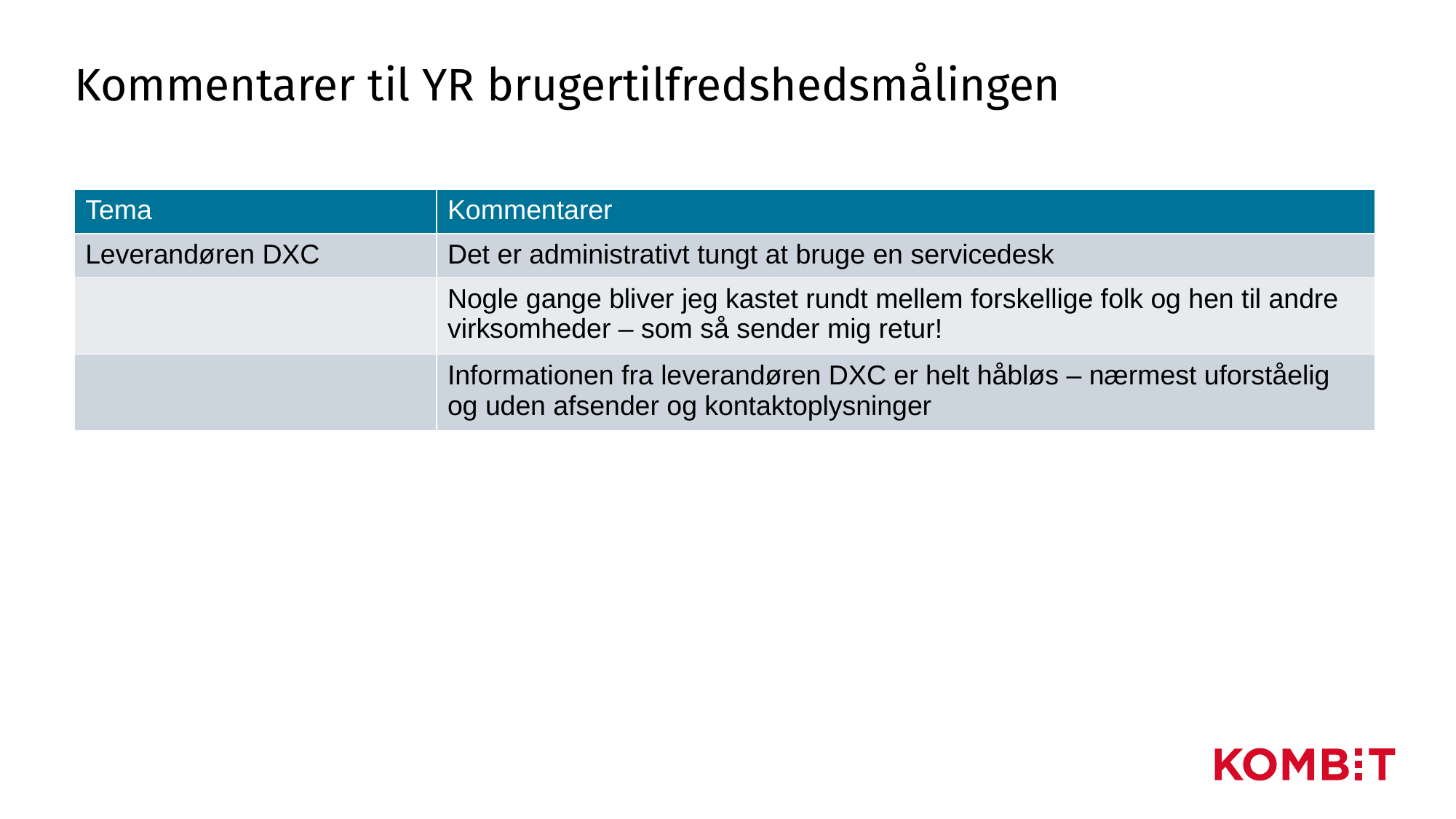

# Kommentarer til YR brugertilfredshedsmålingen
| Tema | Kommentarer |
| --- | --- |
| Leverandøren DXC | Det er administrativt tungt at bruge en servicedesk |
|  | Nogle gange bliver jeg kastet rundt mellem forskellige folk og hen til andre virksomheder – som så sender mig retur! |
|  | Informationen fra leverandøren DXC er helt håbløs – nærmest uforståelig og uden afsender og kontaktoplysninger |